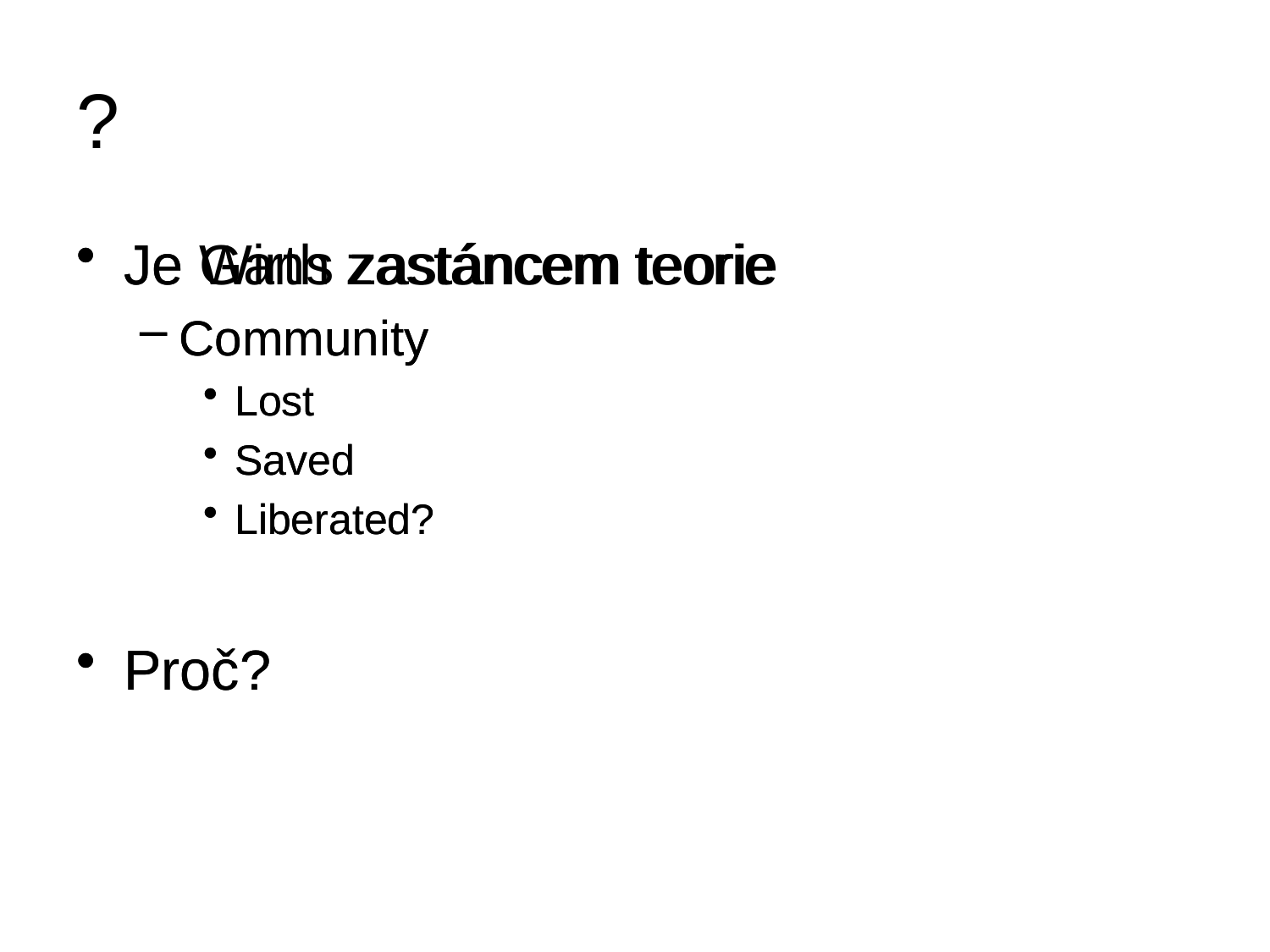

# ?
Je Wirth zastáncem teorie
Community
Lost
Saved
Liberated?

Proč?
Je Gans zastáncem teorie
Community
Lost
Saved
Liberated?

Proč?